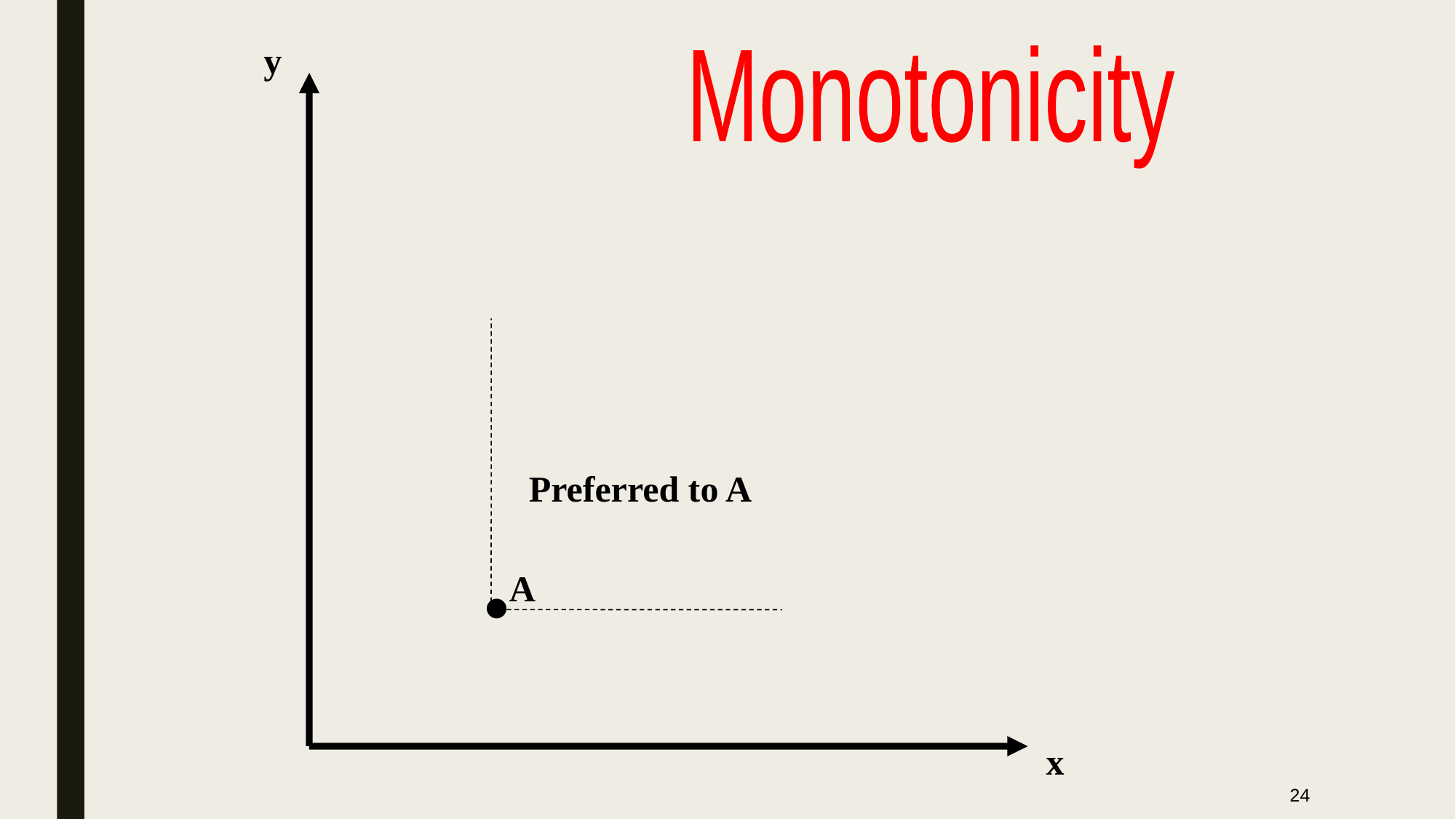

y
Monotonicity

Preferred to A
•
A

x

24